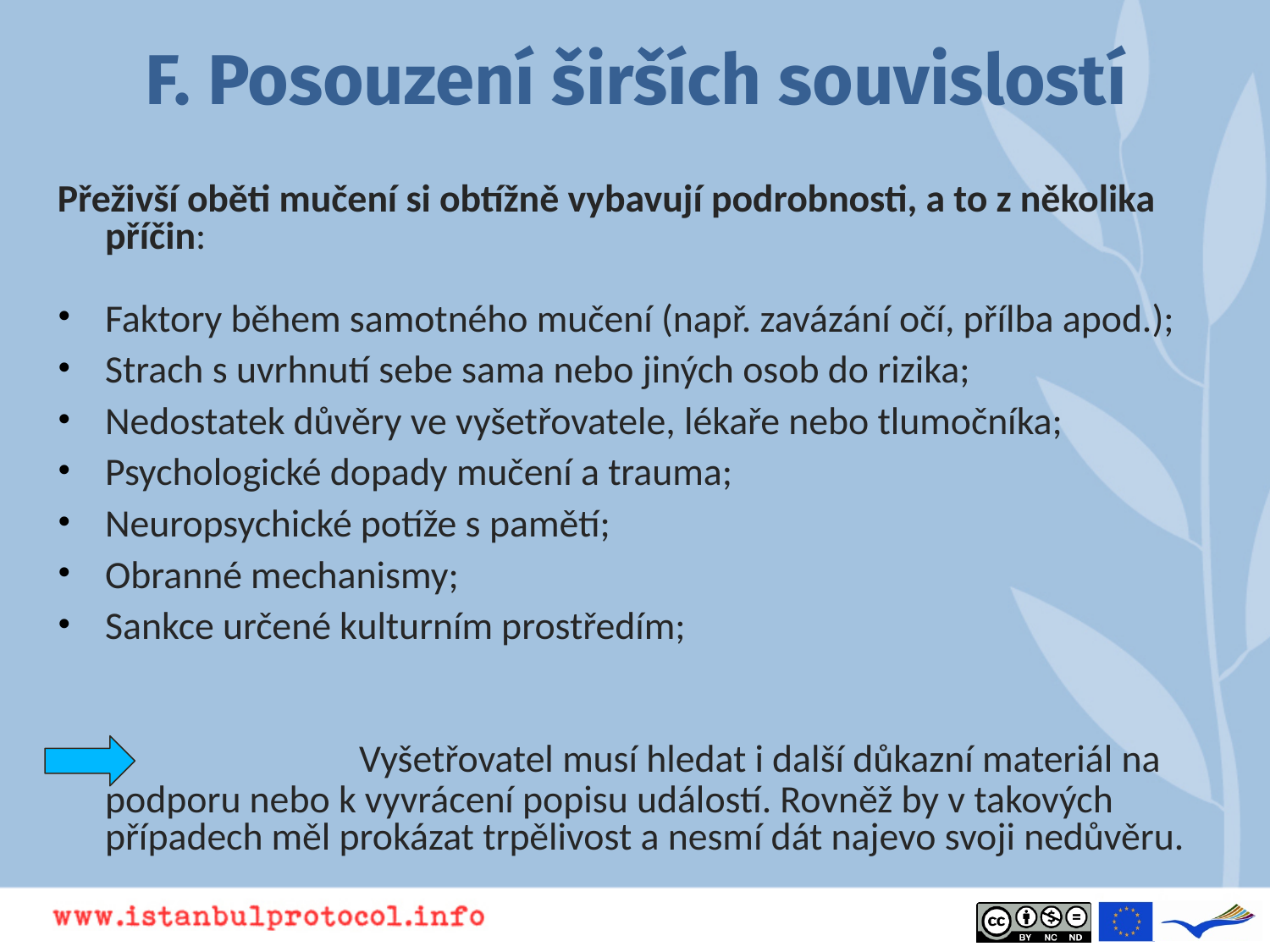

# F. Posouzení širších souvislostí
Přeživší oběti mučení si obtížně vybavují podrobnosti, a to z několika příčin:

Faktory během samotného mučení (např. zavázání očí, přílba apod.);
Strach s uvrhnutí sebe sama nebo jiných osob do rizika;
Nedostatek důvěry ve vyšetřovatele, lékaře nebo tlumočníka;
Psychologické dopady mučení a trauma;
Neuropsychické potíže s pamětí;
Obranné mechanismy;
Sankce určené kulturním prostředím;

			Vyšetřovatel musí hledat i další důkazní materiál na podporu nebo k vyvrácení popisu událostí. Rovněž by v takových případech měl prokázat trpělivost a nesmí dát najevo svoji nedůvěru.